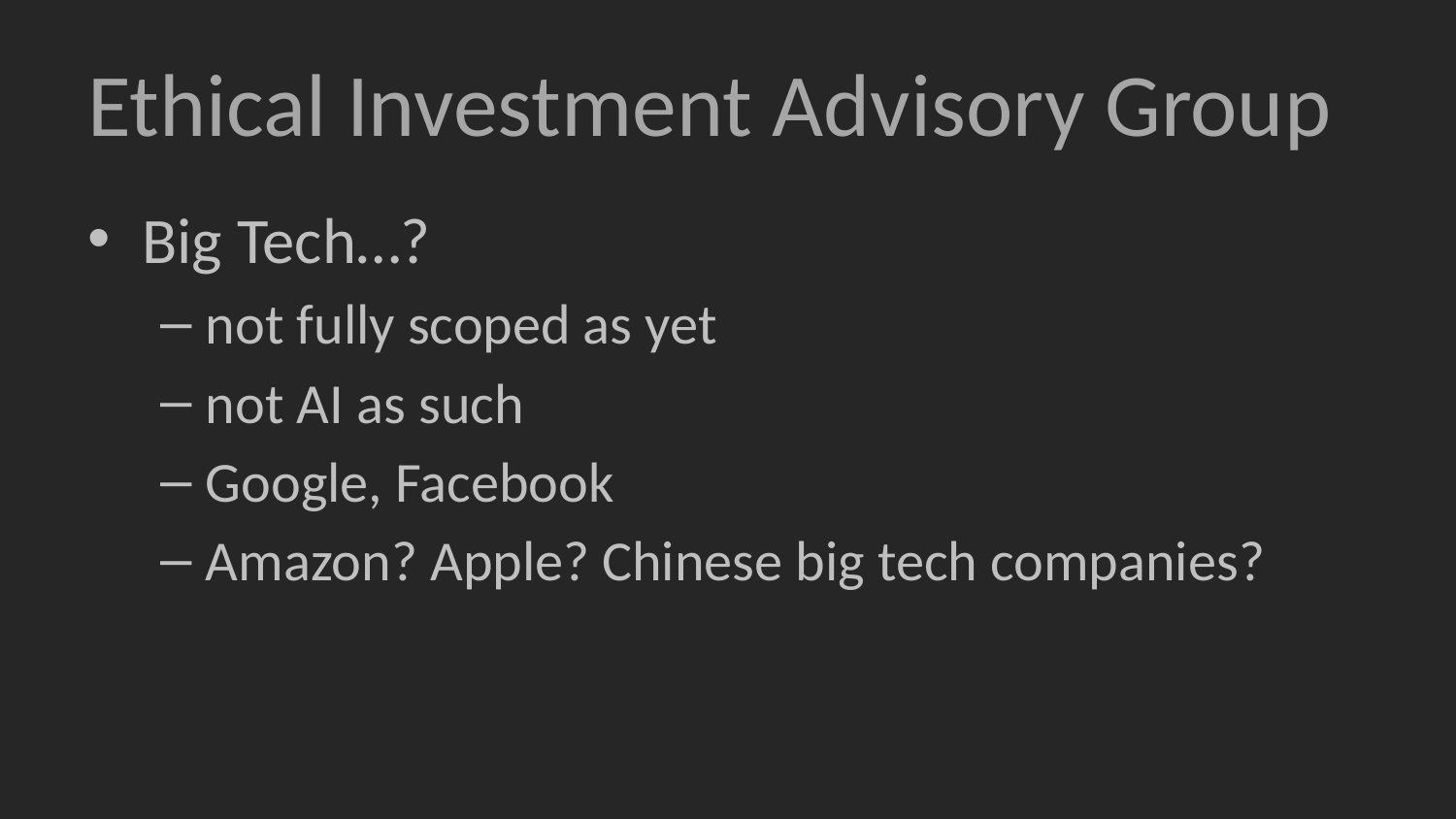

# Ethical Investment Advisory Group
Big Tech…?
not fully scoped as yet
not AI as such
Google, Facebook
Amazon? Apple? Chinese big tech companies?